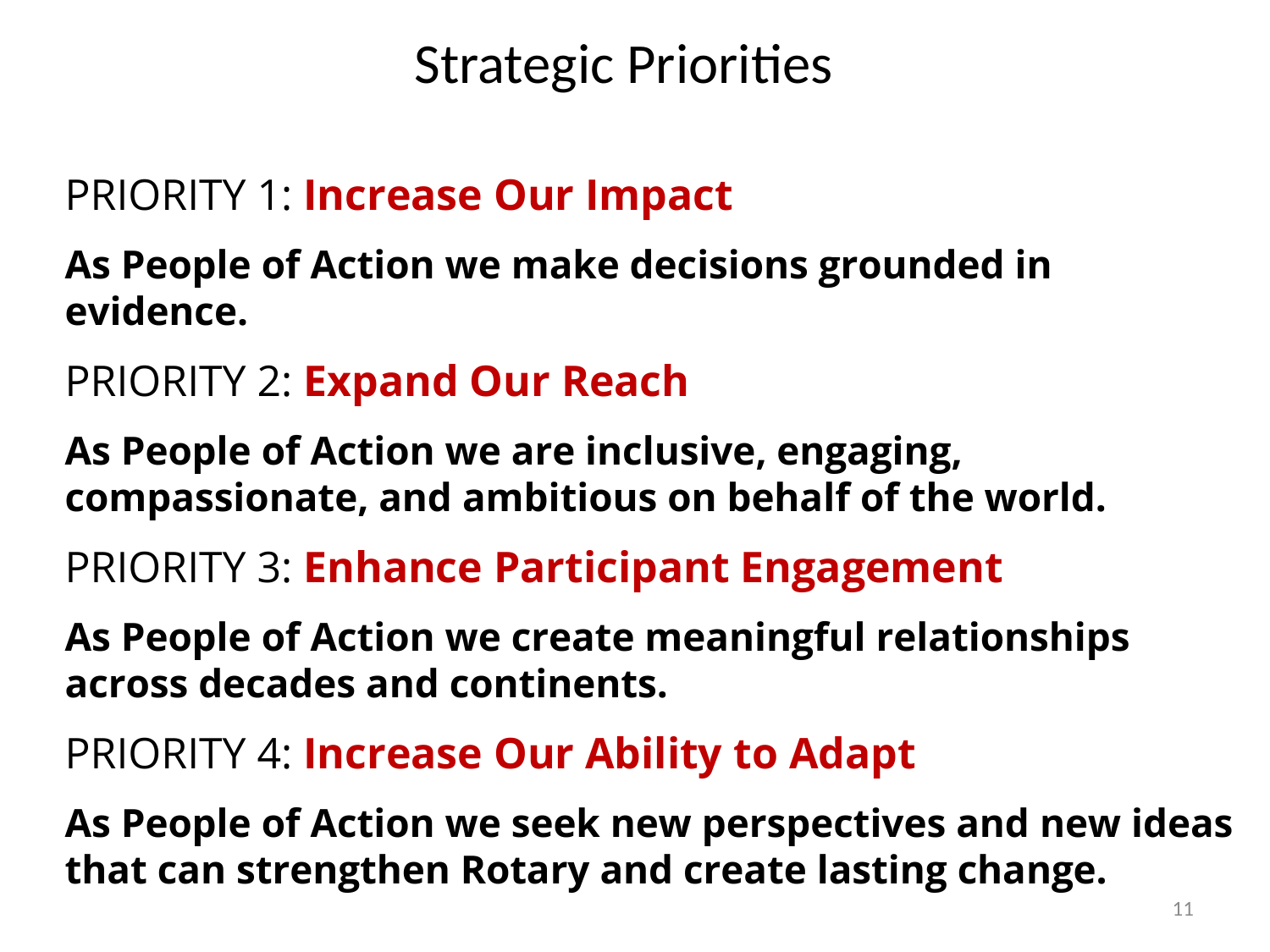

Strategic Priorities
PRIORITY 1: Increase Our Impact
As People of Action we make decisions grounded in evidence.
PRIORITY 2: Expand Our Reach
As People of Action we are inclusive, engaging, compassionate, and ambitious on behalf of the world.
PRIORITY 3: Enhance Participant Engagement
As People of Action we create meaningful relationships across decades and continents.
PRIORITY 4: Increase Our Ability to Adapt
As People of Action we seek new perspectives and new ideas that can strengthen Rotary and create lasting change.
11